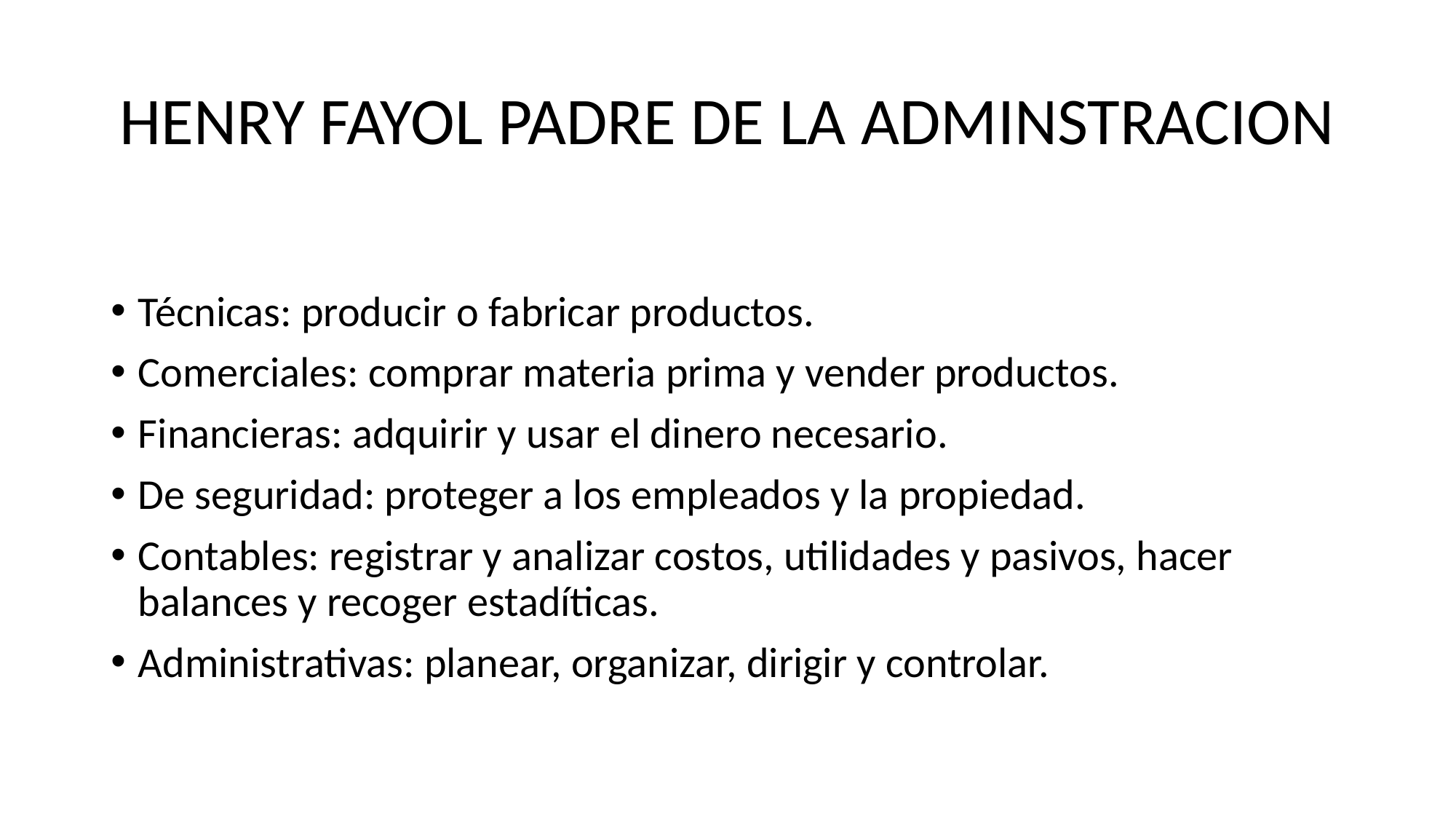

# HENRY FAYOL PADRE DE LA ADMINSTRACION

Técnicas: producir o fabricar productos.
Comerciales: comprar materia prima y vender productos.
Financieras: adquirir y usar el dinero necesario.
De seguridad: proteger a los empleados y la propiedad.
Contables: registrar y analizar costos, utilidades y pasivos, hacer balances y recoger estadíticas.
Administrativas: planear, organizar, dirigir y controlar.